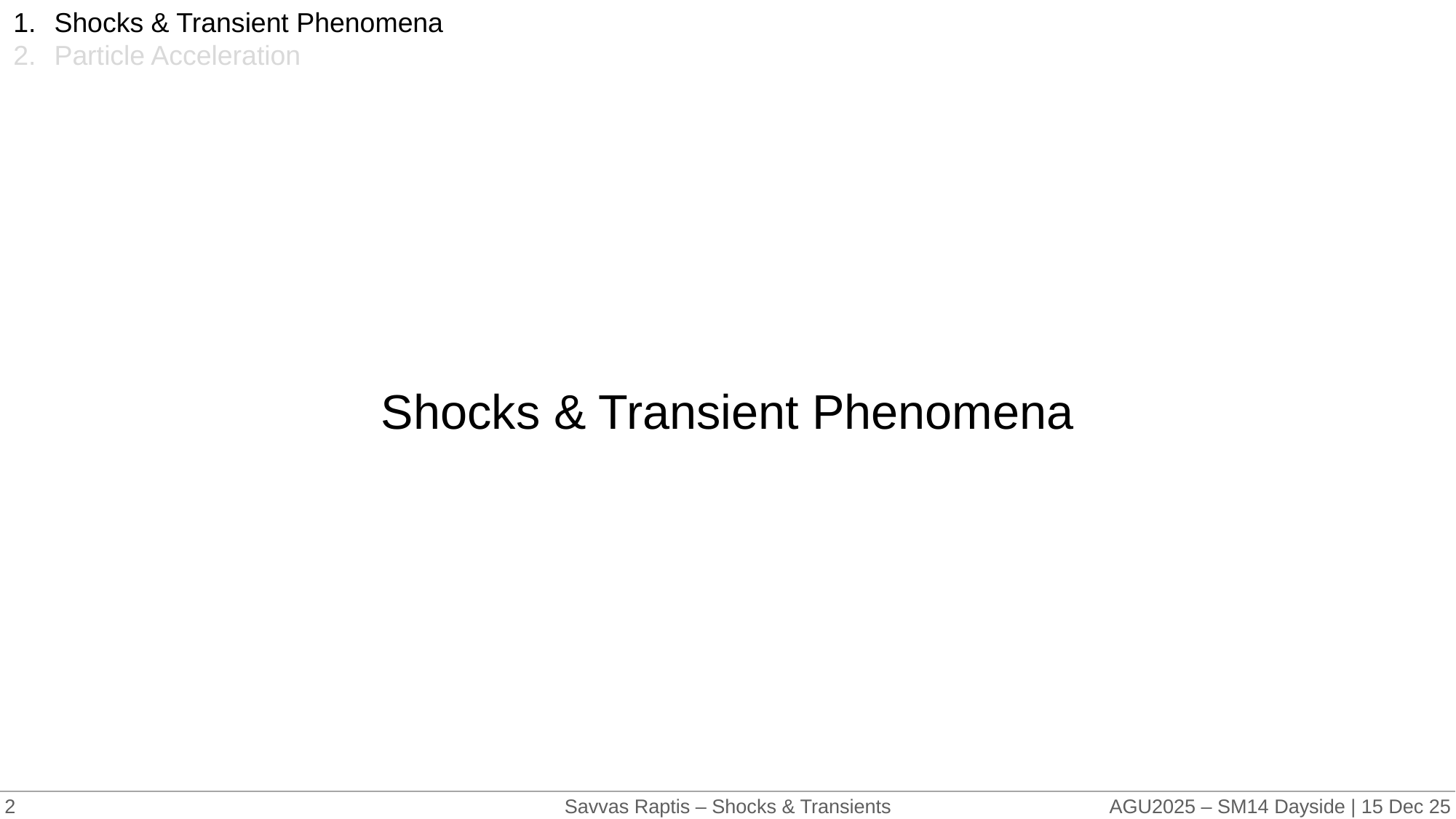

Shocks & Transient Phenomena
Particle Acceleration
# Shocks & Transient Phenomena